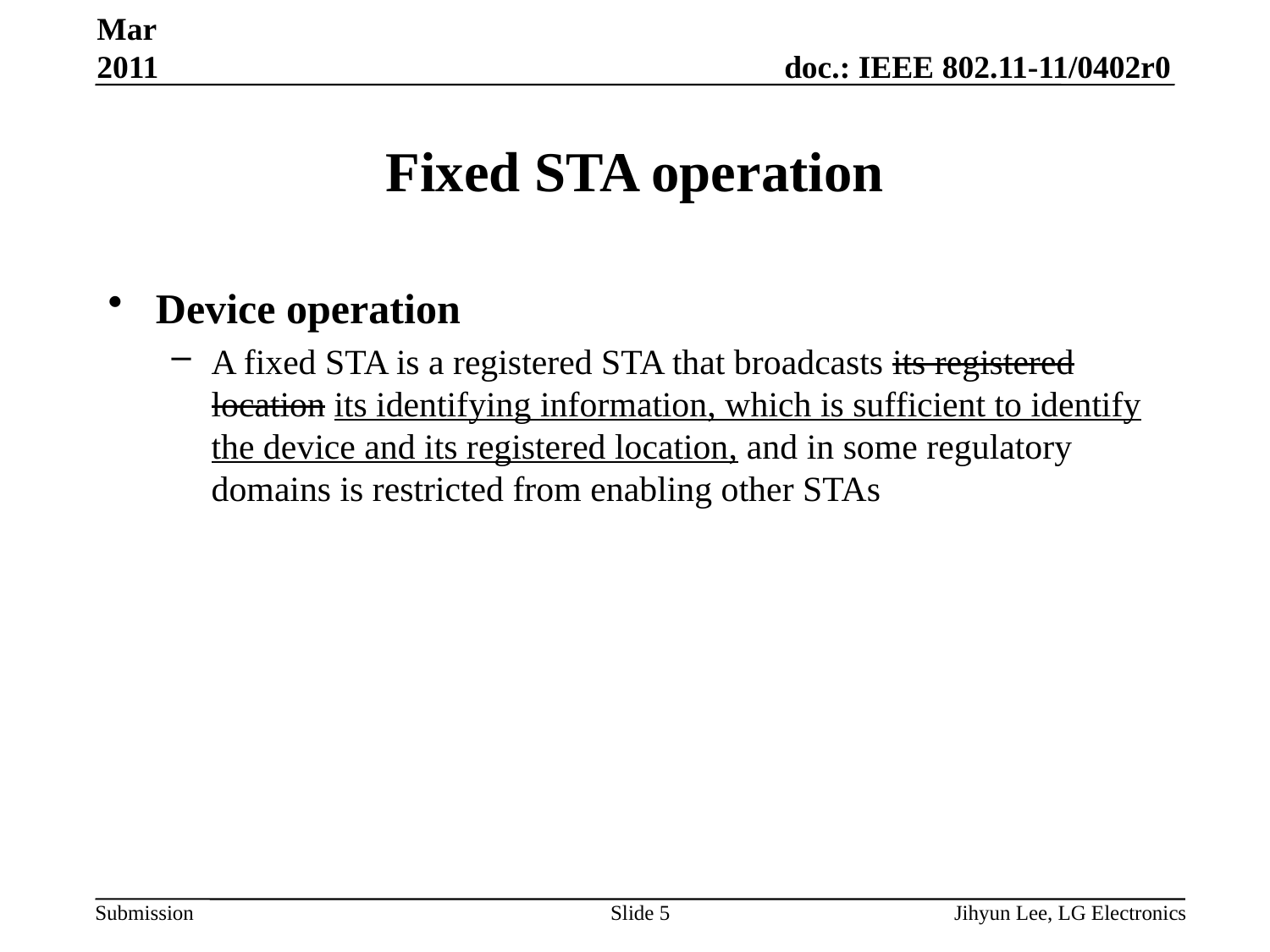

Mar 2011
# Fixed STA operation
Device operation
A fixed STA is a registered STA that broadcasts its registered location its identifying information, which is sufficient to identify the device and its registered location, and in some regulatory domains is restricted from enabling other STAs
Slide 5
Jihyun Lee, LG Electronics